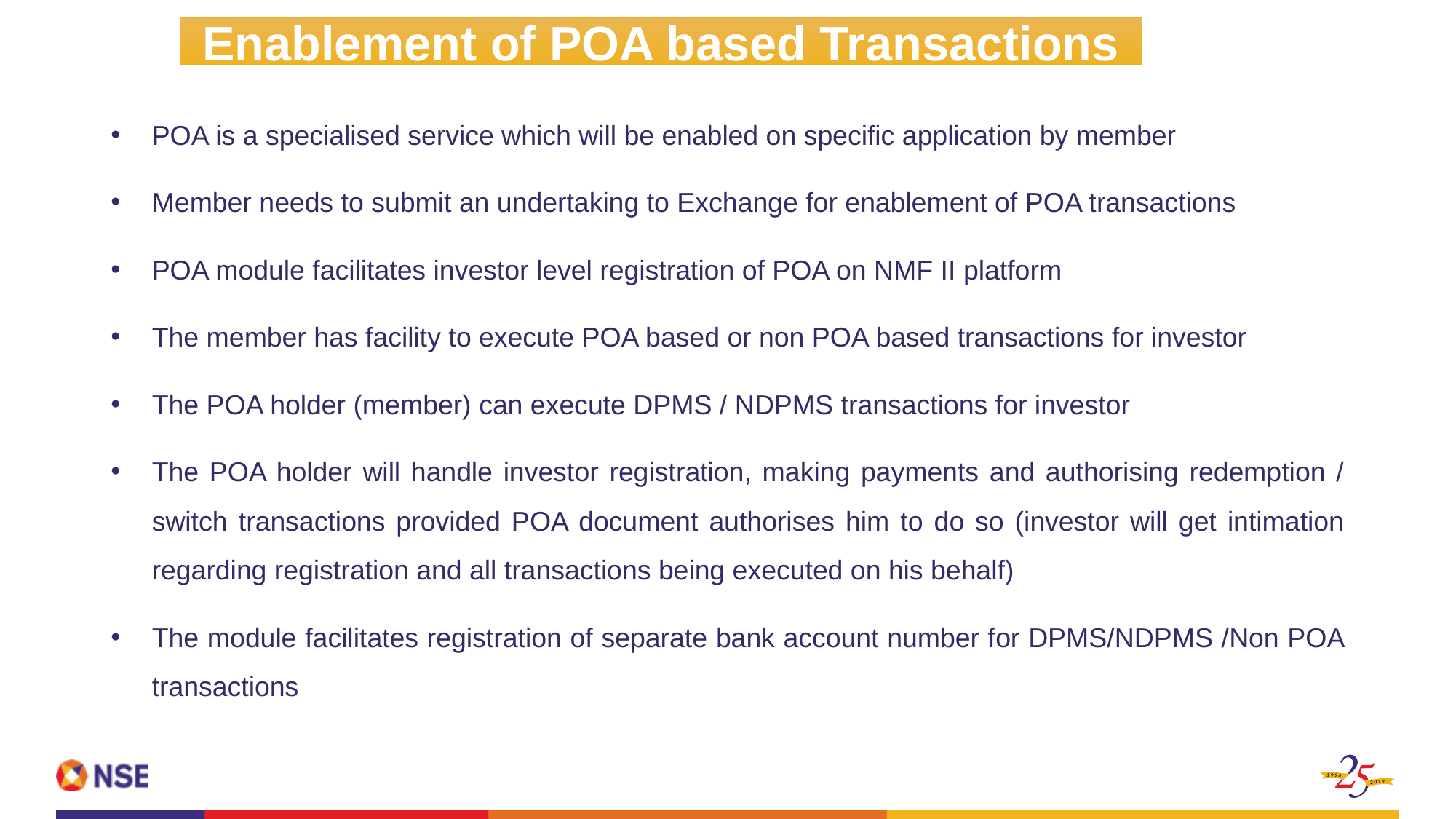

Enablement of POA based Transactions
POA is a specialised service which will be enabled on specific application by member
Member needs to submit an undertaking to Exchange for enablement of POA transactions
POA module facilitates investor level registration of POA on NMF II platform
The member has facility to execute POA based or non POA based transactions for investor
The POA holder (member) can execute DPMS / NDPMS transactions for investor
The POA holder will handle investor registration, making payments and authorising redemption / switch transactions provided POA document authorises him to do so (investor will get intimation regarding registration and all transactions being executed on his behalf)
The module facilitates registration of separate bank account number for DPMS/NDPMS /Non POA transactions